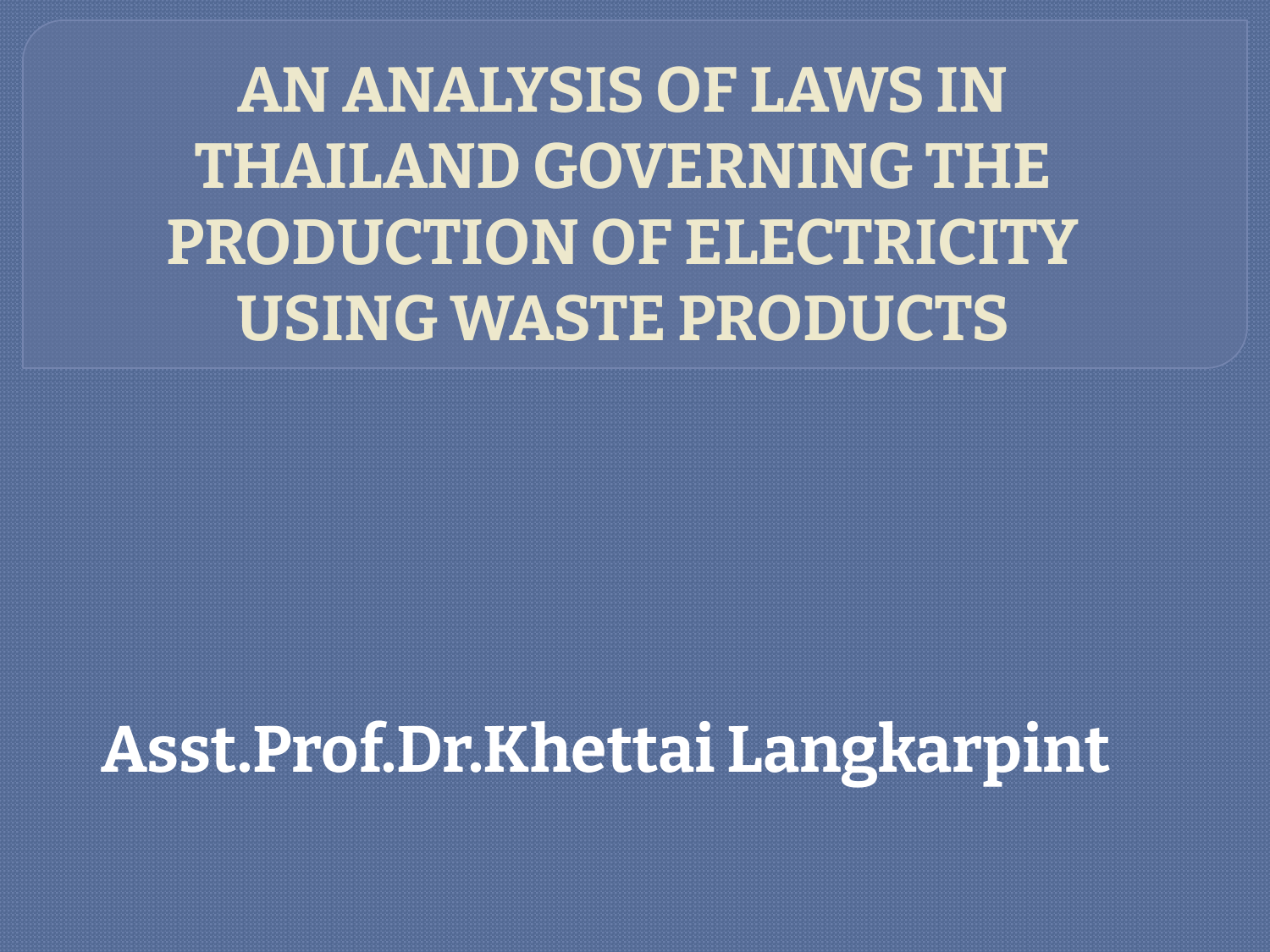

# AN ANALYSIS OF LAWS IN THAILAND GOVERNING THE PRODUCTION OF ELECTRICITY USING WASTE PRODUCTS
Asst.Prof.Dr.Khettai Langkarpint